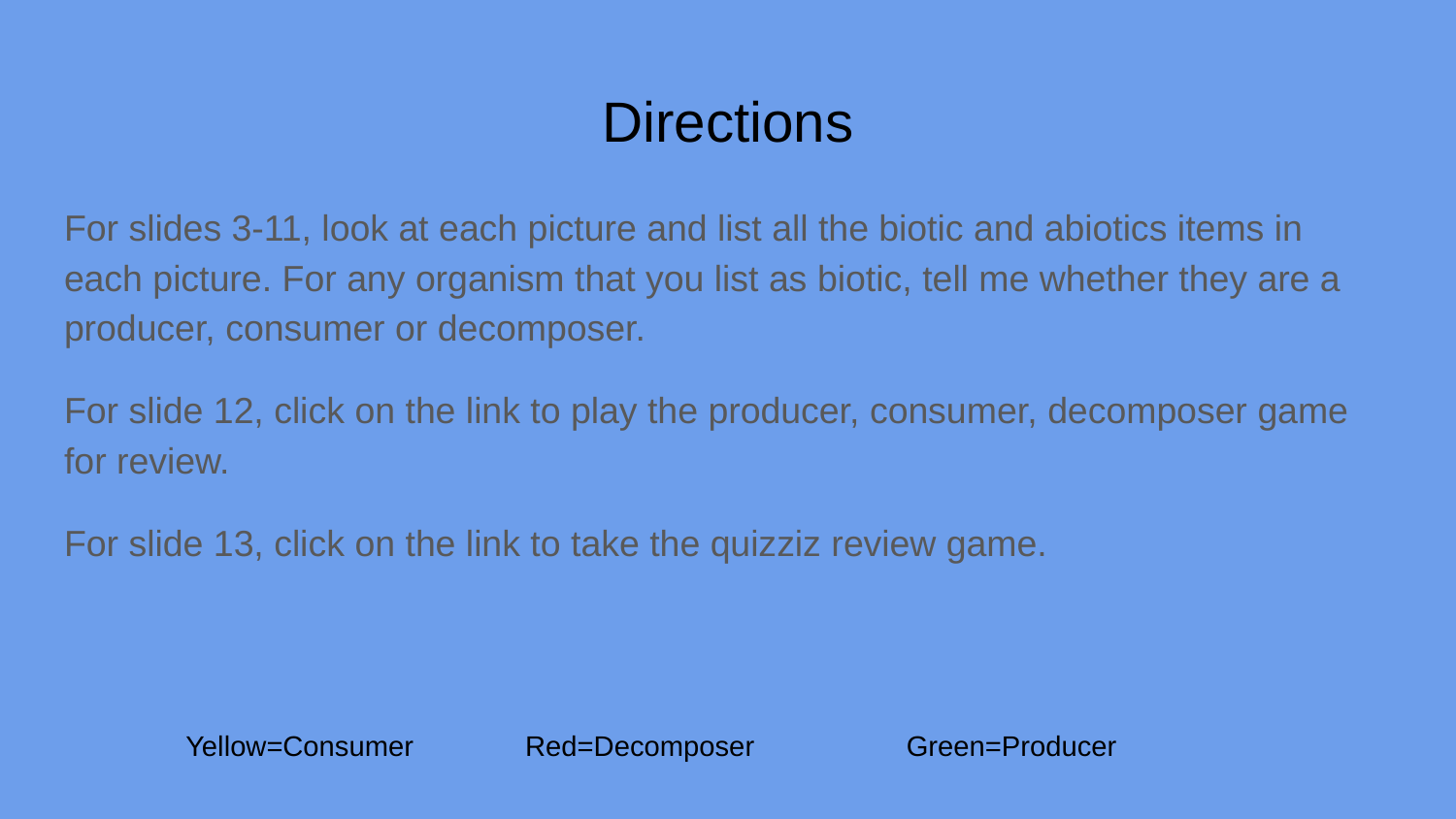

# Directions
For slides 3-11, look at each picture and list all the biotic and abiotics items in each picture. For any organism that you list as biotic, tell me whether they are a producer, consumer or decomposer.
For slide 12, click on the link to play the producer, consumer, decomposer game for review.
For slide 13, click on the link to take the quizziz review game.
Yellow=Consumer              Red=Decomposer                   Green=Producer